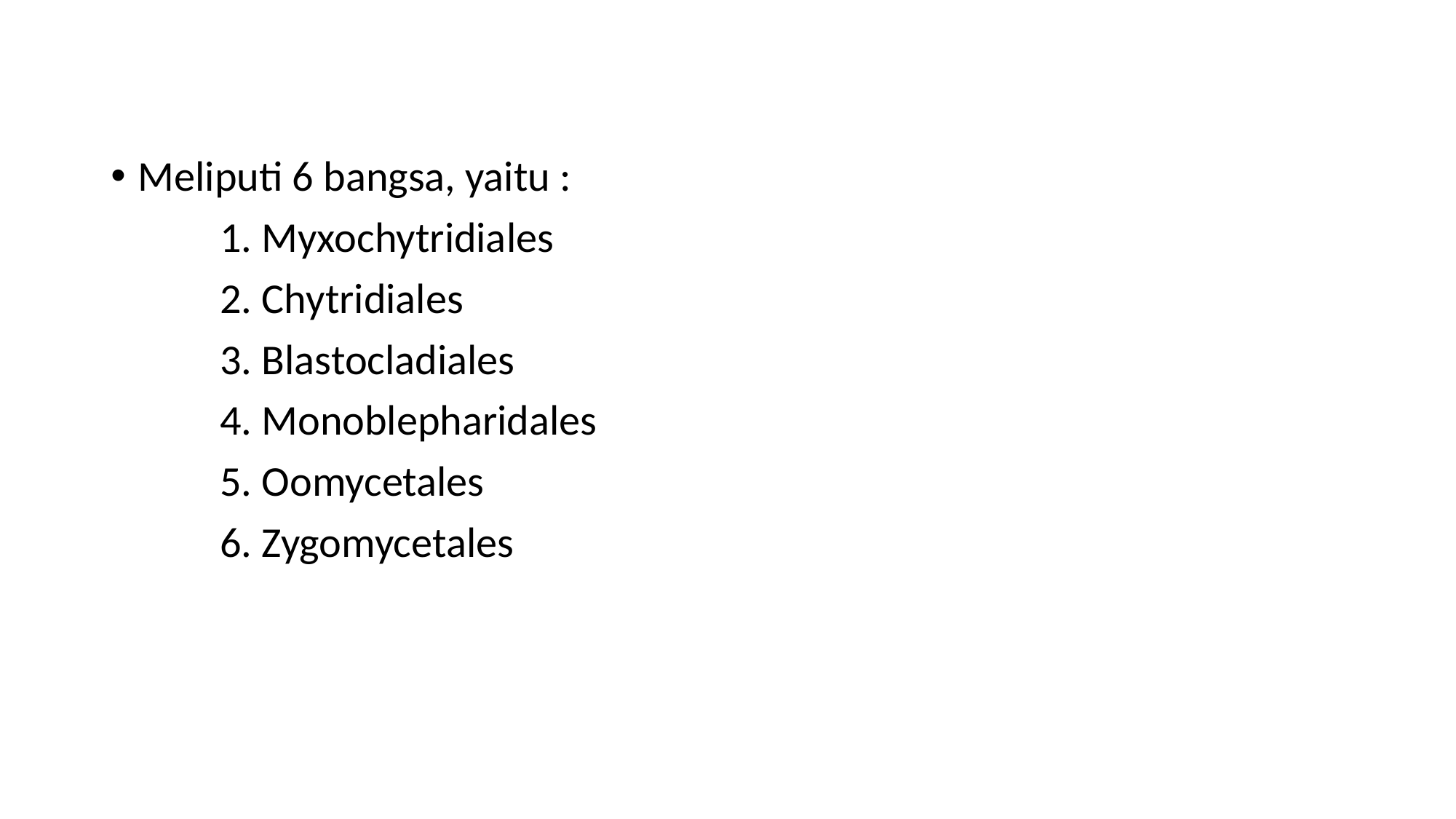

Meliputi 6 bangsa, yaitu :
	1. Myxochytridiales
	2. Chytridiales
	3. Blastocladiales
	4. Monoblepharidales
	5. Oomycetales
	6. Zygomycetales